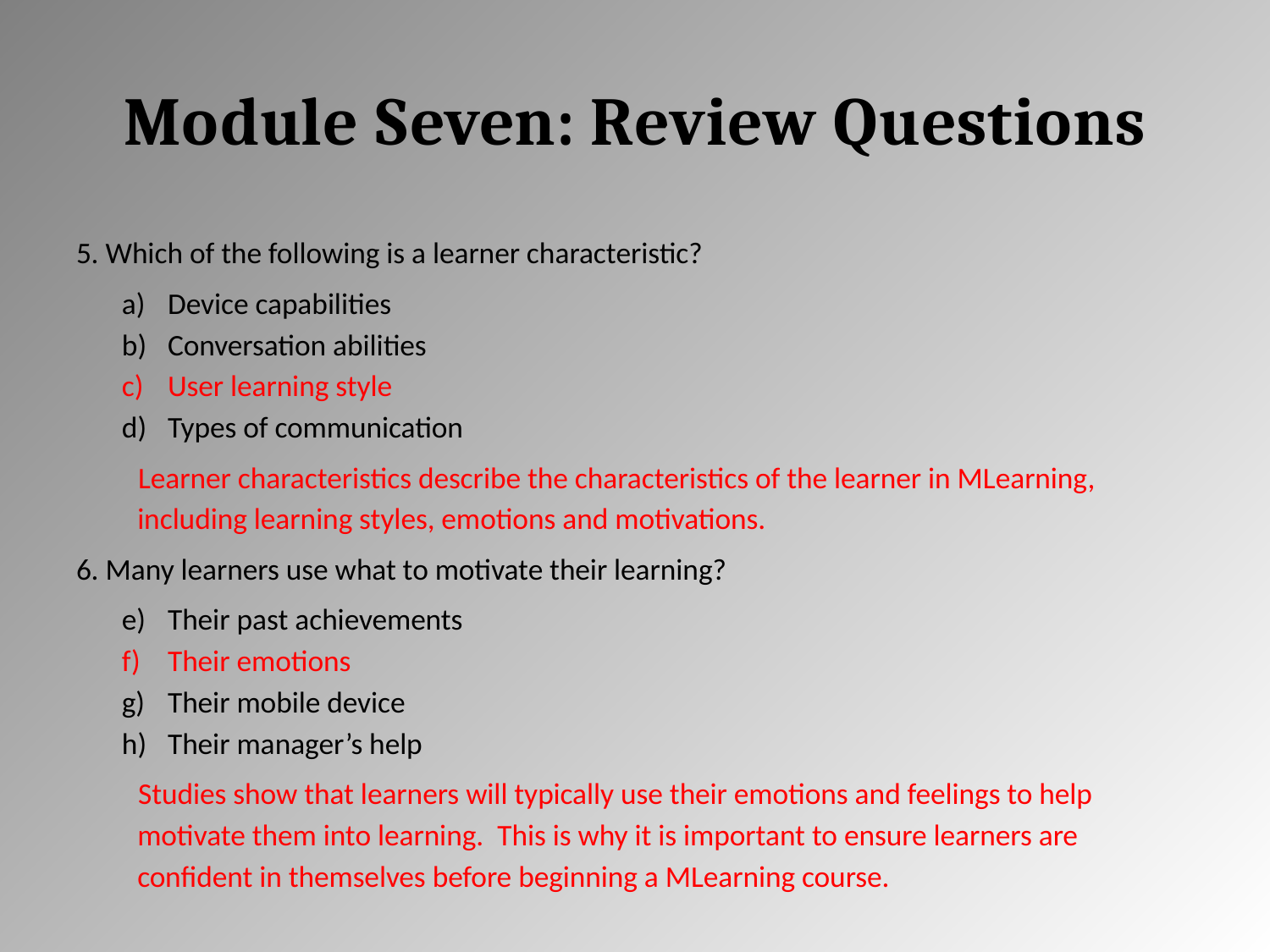

# Module Seven: Review Questions
5. Which of the following is a learner characteristic?
Device capabilities
Conversation abilities
User learning style
Types of communication
Learner characteristics describe the characteristics of the learner in MLearning, including learning styles, emotions and motivations.
6. Many learners use what to motivate their learning?
Their past achievements
Their emotions
Their mobile device
Their manager’s help
Studies show that learners will typically use their emotions and feelings to help motivate them into learning.  This is why it is important to ensure learners are confident in themselves before beginning a MLearning course.